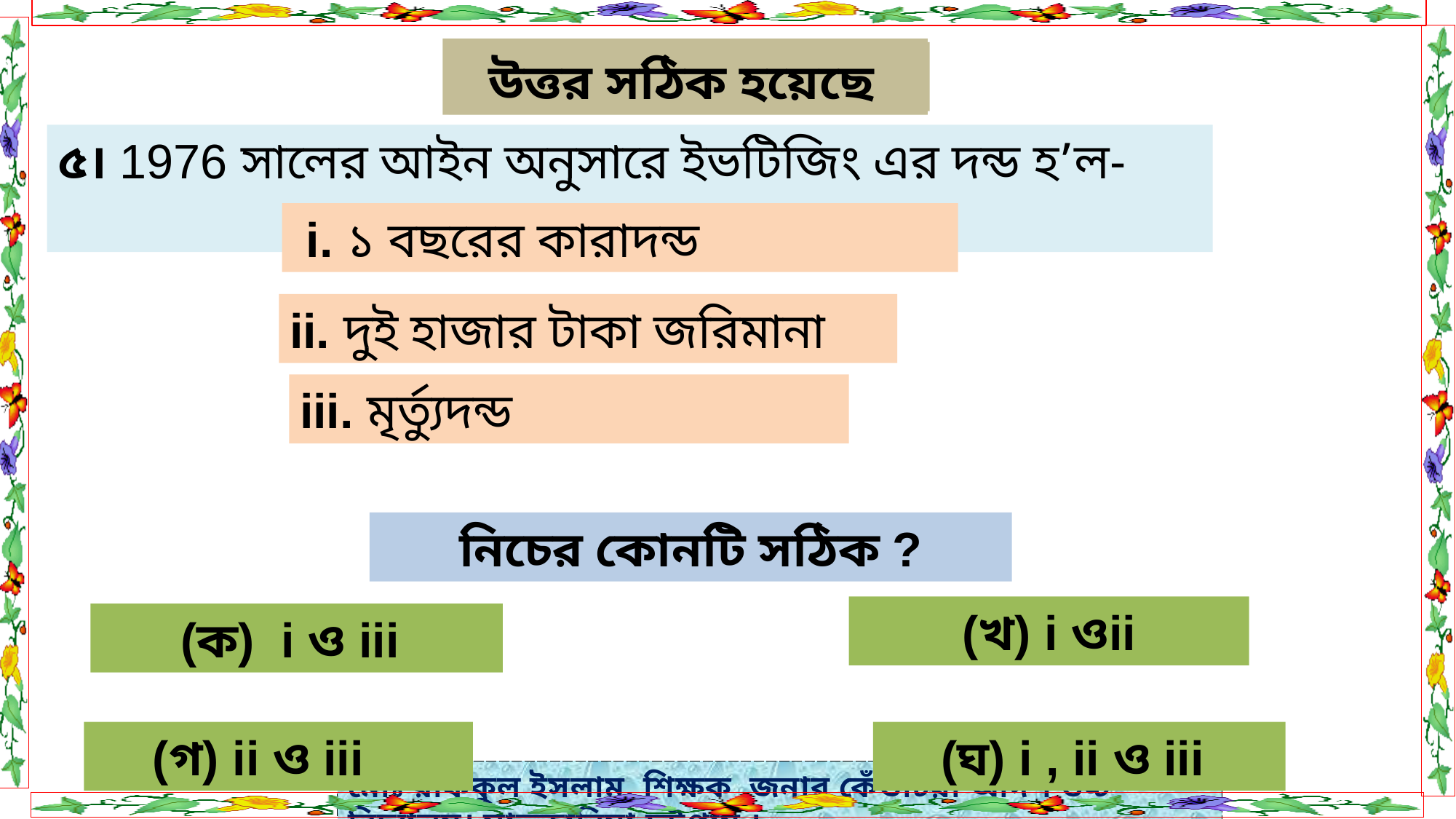

মূল্যায়নঃ
আবার চেষ্টা কর
উত্তর সঠিক হয়েছে
৫। 1976 সালের আইন অনুসারে ইভটিজিং এর দন্ড হ’ল-
 i. ১ বছরের কারাদন্ড
ii. দুই হাজার টাকা জরিমানা
iii. মৃর্ত্যুদন্ড
নিচের কোনটি সঠিক ?
(খ) i ওii
(ক)  i ও iii
(গ) ii ও iii
(ঘ) i , ii ও iii